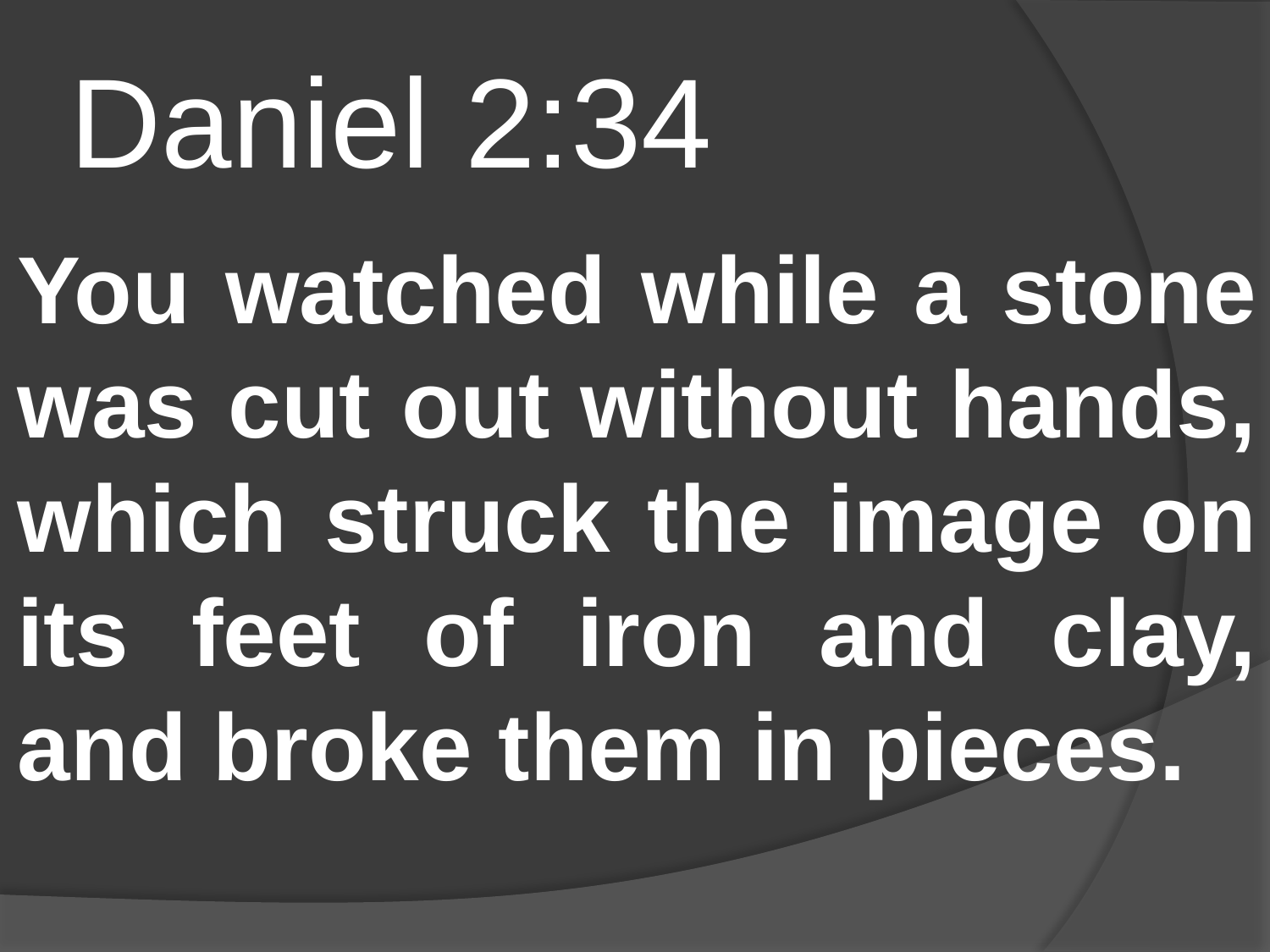

# Daniel 2:34
You watched while a stone was cut out without hands, which struck the image on its feet of iron and clay, and broke them in pieces.